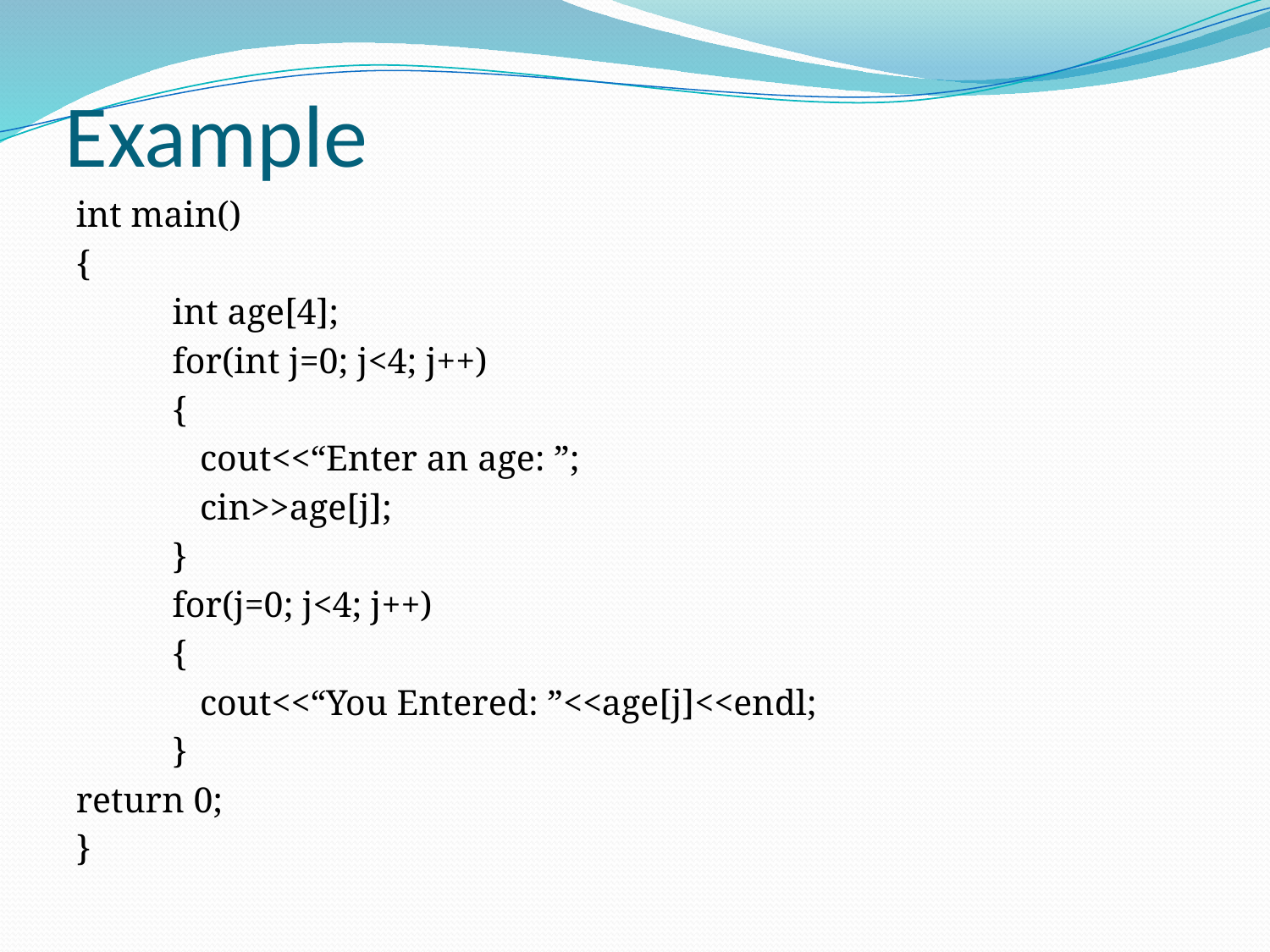

# Example
int main()
{
	int age[4];
	for(int j=0; j<4; j++)
	{
	   cout<<“Enter an age: ”;
	   cin>>age[j];
	}
	for(j=0; j<4; j++)
	{
	   cout<<“You Entered: ”<<age[j]<<endl;
	}
return 0;
}